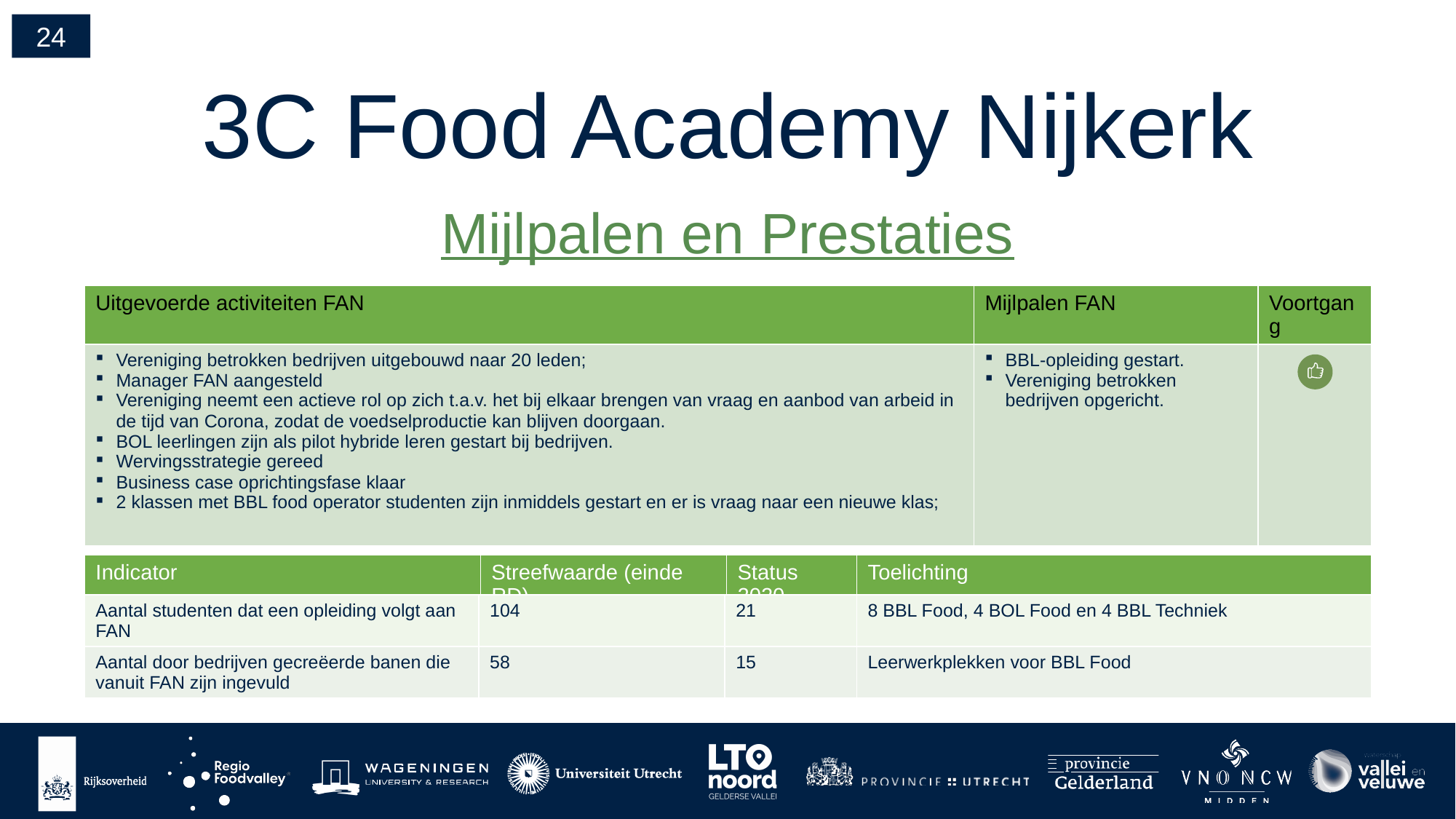

24
3C Food Academy Nijkerk
Mijlpalen en Prestaties
| Uitgevoerde activiteiten FAN | Mijlpalen FAN | Voortgang |
| --- | --- | --- |
| Vereniging betrokken bedrijven uitgebouwd naar 20 leden; Manager FAN aangesteld Vereniging neemt een actieve rol op zich t.a.v. het bij elkaar brengen van vraag en aanbod van arbeid in de tijd van Corona, zodat de voedselproductie kan blijven doorgaan. BOL leerlingen zijn als pilot hybride leren gestart bij bedrijven. Wervingsstrategie gereed Business case oprichtingsfase klaar 2 klassen met BBL food operator studenten zijn inmiddels gestart en er is vraag naar een nieuwe klas; | BBL-opleiding gestart. Vereniging betrokken bedrijven opgericht. |  |

| Indicator | Streefwaarde (einde RD) | Status 2020 | Toelichting |
| --- | --- | --- | --- |
| Aantal studenten dat een opleiding volgt aan FAN | 104 | 21 | 8 BBL Food, 4 BOL Food en 4 BBL Techniek |
| --- | --- | --- | --- |
| Aantal door bedrijven gecreëerde banen die vanuit FAN zijn ingevuld | 58 | 15 | Leerwerkplekken voor BBL Food |